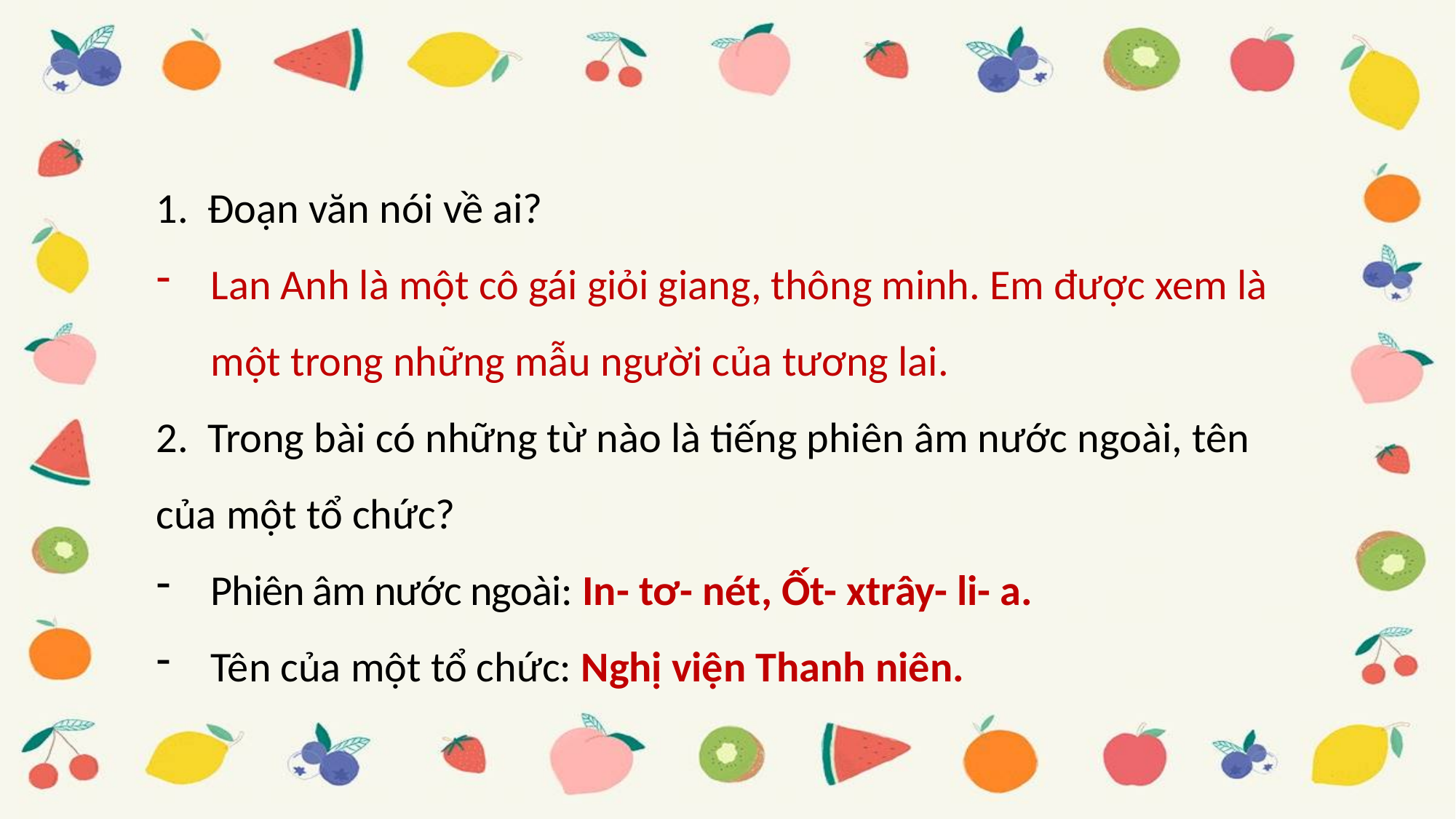

1.  Đoạn văn nói về ai?
Lan Anh là một cô gái giỏi giang, thông minh. Em được xem là một trong những mẫu người của tương lai.
2.  Trong bài có những từ nào là tiếng phiên âm nước ngoài, tên của một tổ chức?
Phiên âm nước ngoài: In- tơ- nét, Ốt- xtrây- li- a.
Tên của một tổ chức: Nghị viện Thanh niên.